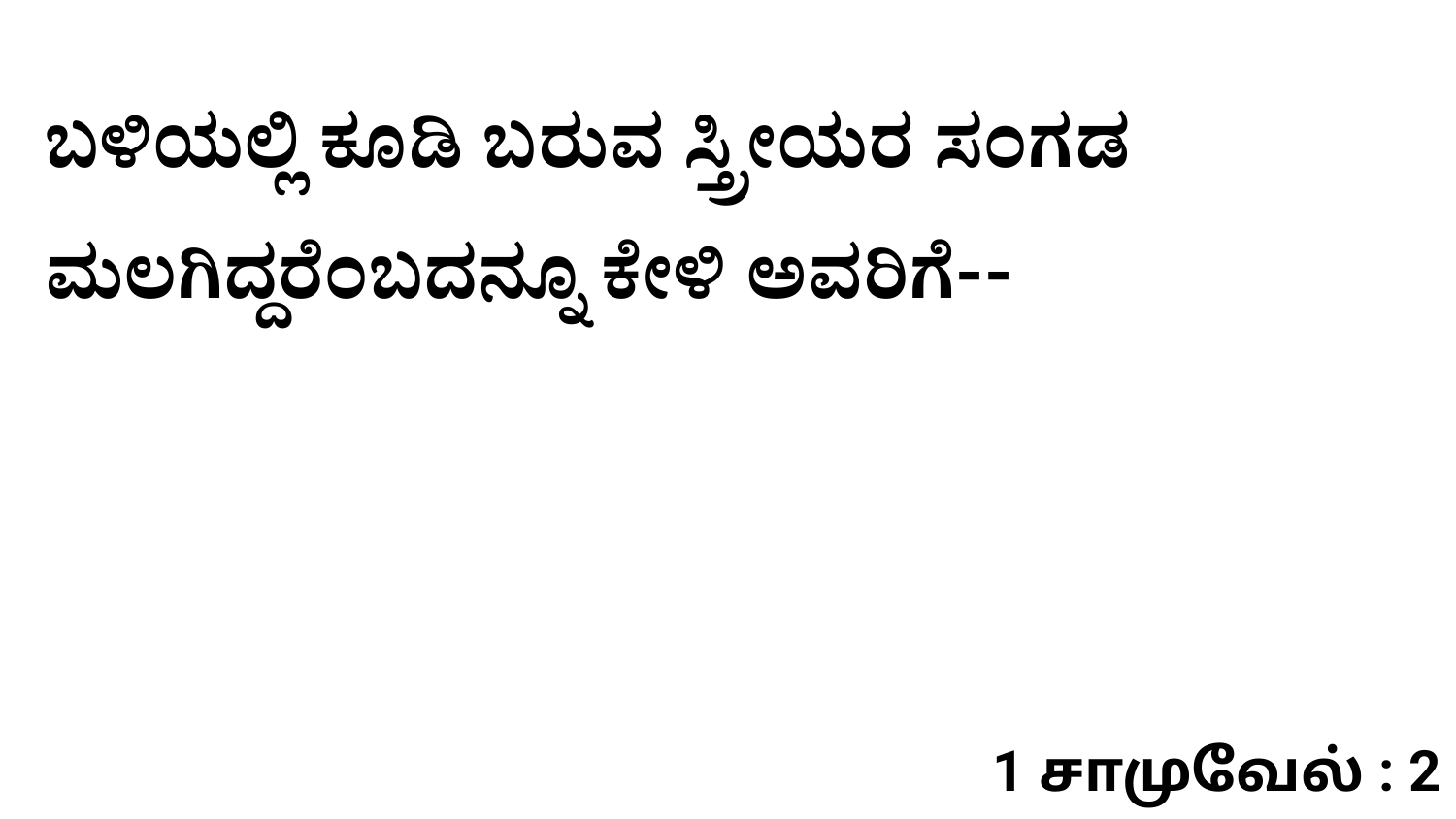

ಬಳಿಯಲ್ಲಿ ಕೂಡಿ ಬರುವ ಸ್ತ್ರೀಯರ ಸಂಗಡ ಮಲಗಿದ್ದರೆಂಬದನ್ನೂ ಕೇಳಿ ಅವರಿಗೆ--
1 சாமுவேல் : 2